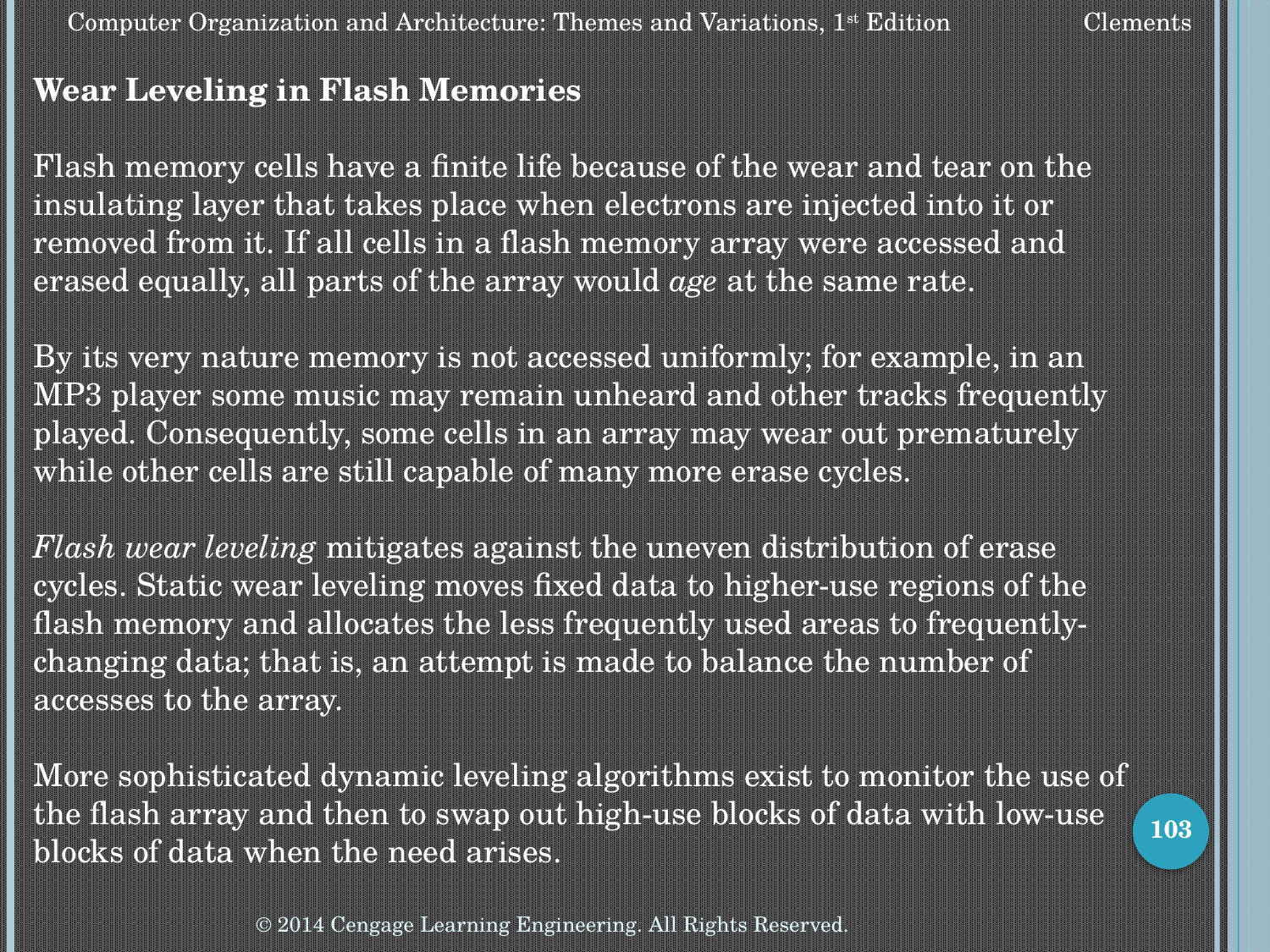

Computer Organization and Architecture: Themes and Variations, 1st Edition 	Clements
Wear Leveling in Flash Memories

Flash memory cells have a finite life because of the wear and tear on the insulating layer that takes place when electrons are injected into it or removed from it. If all cells in a flash memory array were accessed and erased equally, all parts of the array would age at the same rate.

By its very nature memory is not accessed uniformly; for example, in an MP3 player some music may remain unheard and other tracks frequently played. Consequently, some cells in an array may wear out prematurely while other cells are still capable of many more erase cycles.

Flash wear leveling mitigates against the uneven distribution of erase cycles. Static wear leveling moves fixed data to higher-use regions of the flash memory and allocates the less frequently used areas to frequently-changing data; that is, an attempt is made to balance the number of accesses to the array.

More sophisticated dynamic leveling algorithms exist to monitor the use of the flash array and then to swap out high-use blocks of data with low-use blocks of data when the need arises.
103
© 2014 Cengage Learning Engineering. All Rights Reserved.